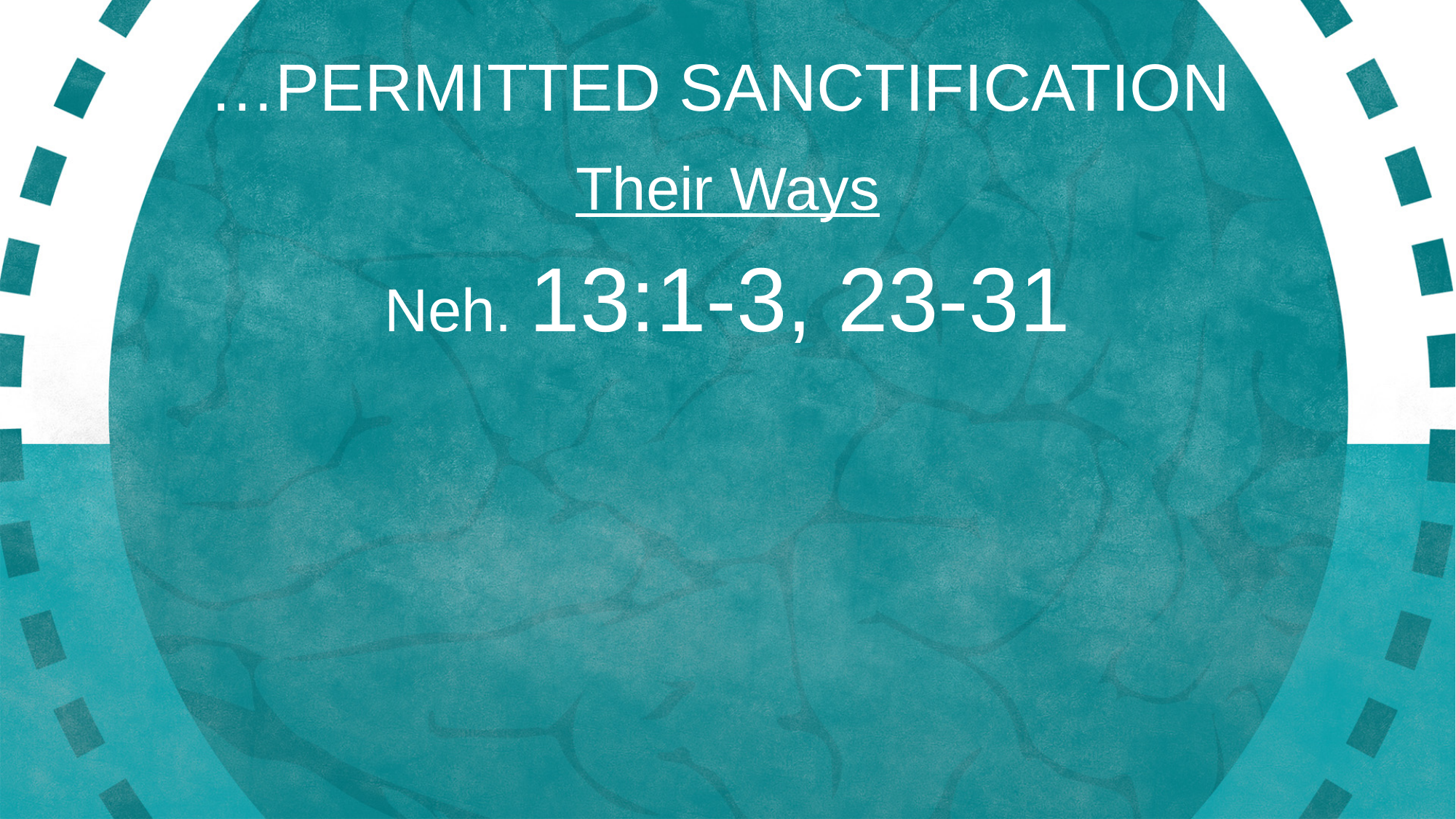

…PERMITTED SANCTIFICATION
Their Ways
Neh. 13:1-3, 23-31